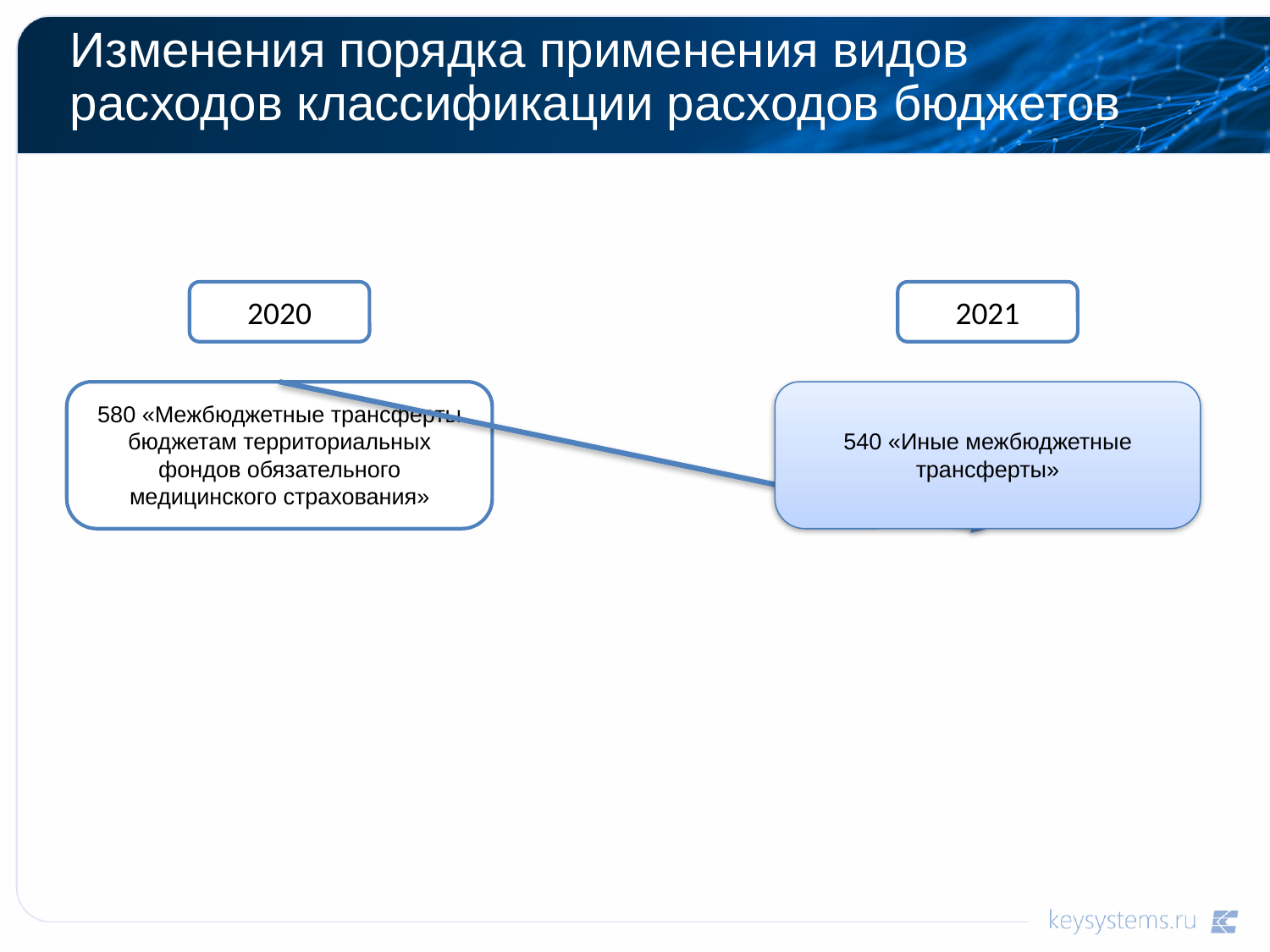

# Изменения порядка применения видов расходов классификации расходов бюджетов
2020
2021
580 «Межбюджетные трансферты бюджетам территориальных фондов обязательного медицинского страхования»
540 «Иные межбюджетные трансферты»